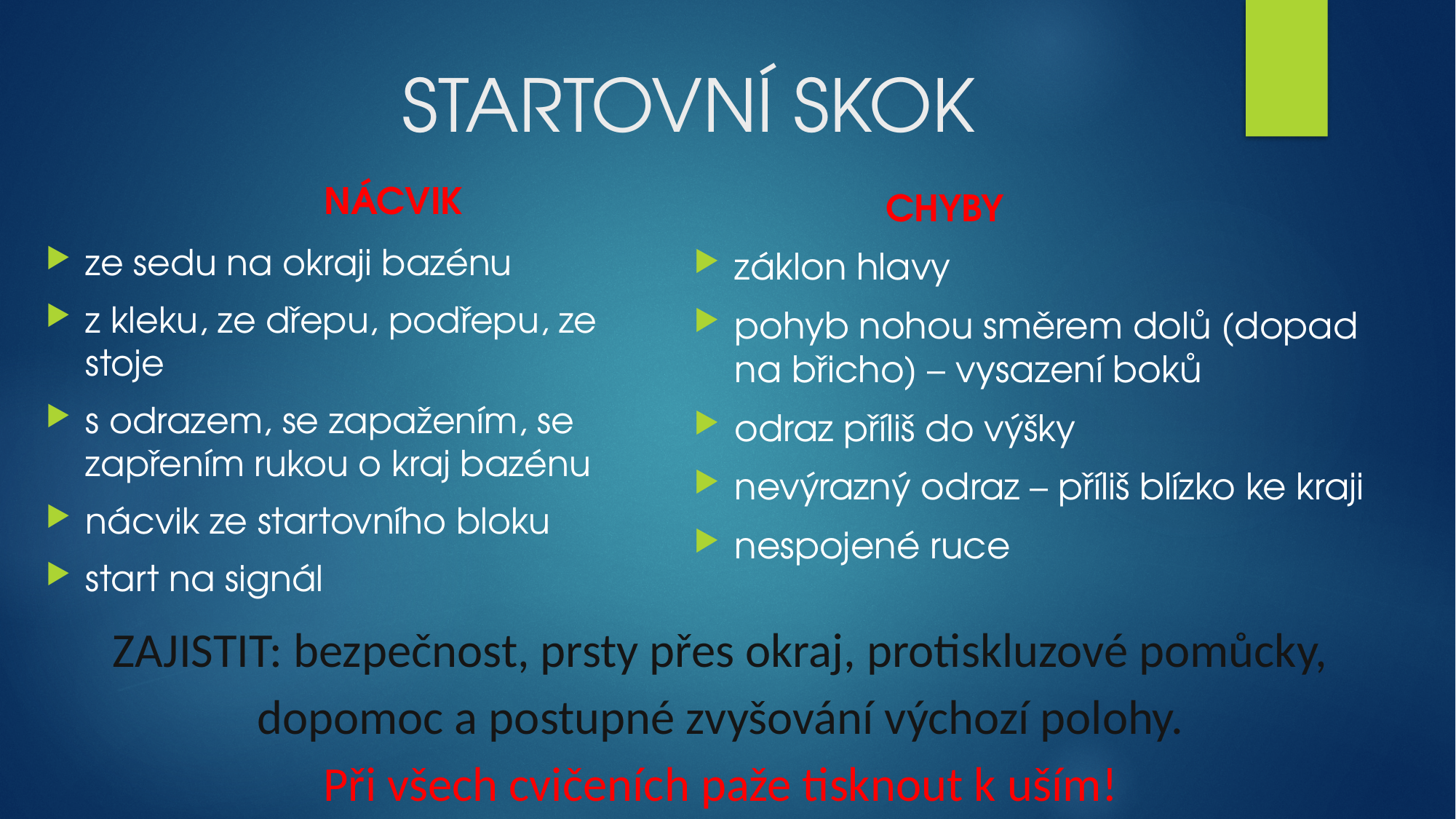

# STARTOVNÍ SKOK
NÁCVIK
CHYBY
ze sedu na okraji bazénu
z kleku, ze dřepu, podřepu, ze stoje
s odrazem, se zapažením, se zapřením rukou o kraj bazénu
nácvik ze startovního bloku
start na signál

záklon hlavy
pohyb nohou směrem dolů (dopad na břicho) – vysazení boků
odraz příliš do výšky
nevýrazný odraz – příliš blízko ke kraji
nespojené ruce

ZAJISTIT: bezpečnost, prsty přes okraj, protiskluzové pomůcky, dopomoc a postupné zvyšování výchozí polohy.
Při všech cvičeních paže tisknout k uším!